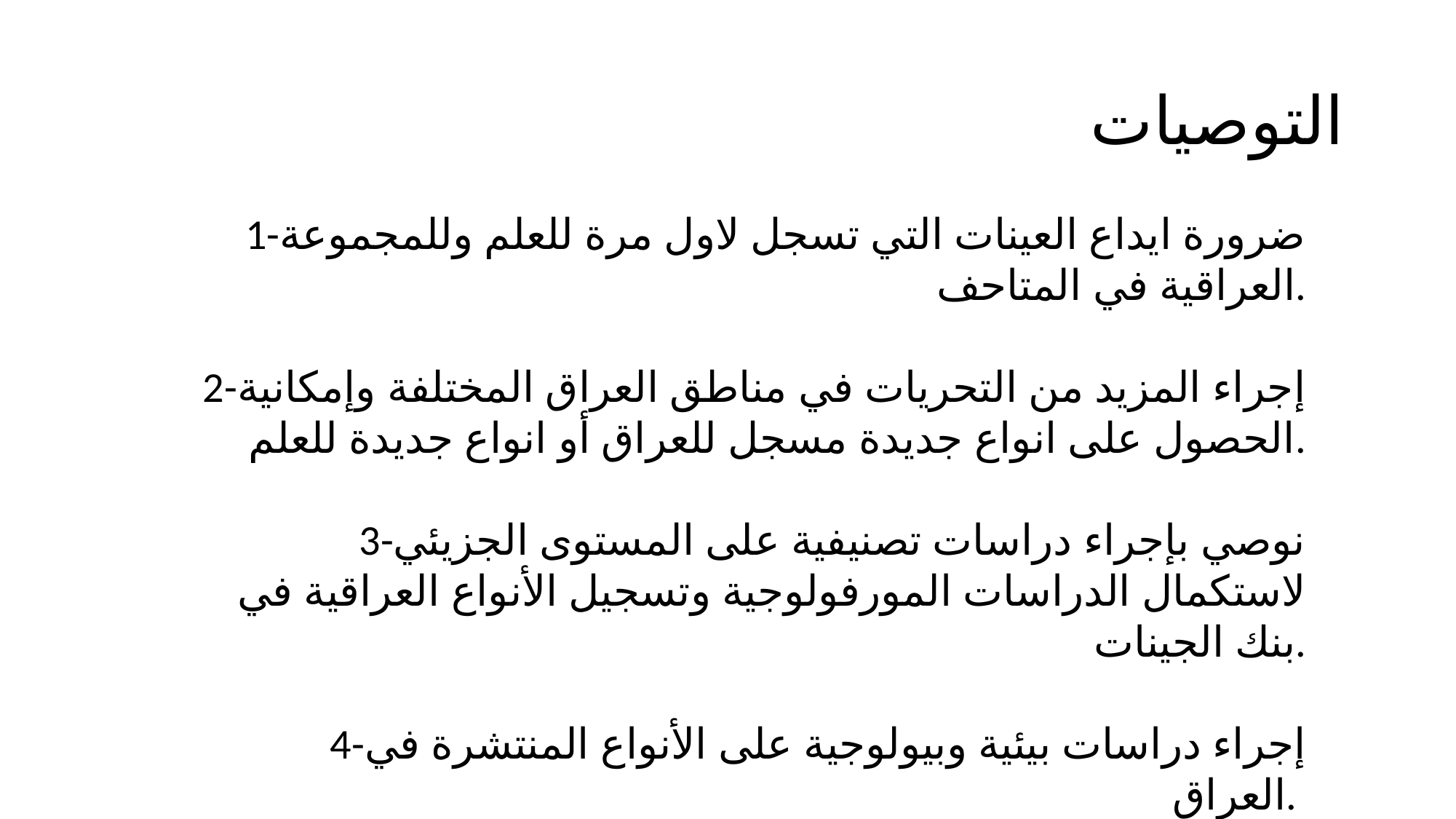

# التوصيات
1-ضرورة ايداع العينات التي تسجل لاول مرة للعلم وللمجموعة العراقية في المتاحف.

2-إجراء المزيد من التحريات في مناطق العراق المختلفة وإمكانية الحصول على انواع جديدة مسجل للعراق أو انواع جديدة للعلم.

3-نوصي بإجراء دراسات تصنيفية على المستوى الجزيئي لاستكمال الدراسات المورفولوجية وتسجيل الأنواع العراقية في بنك الجينات.

4-إجراء دراسات بيئية وبيولوجية على الأنواع المنتشرة في العراق.